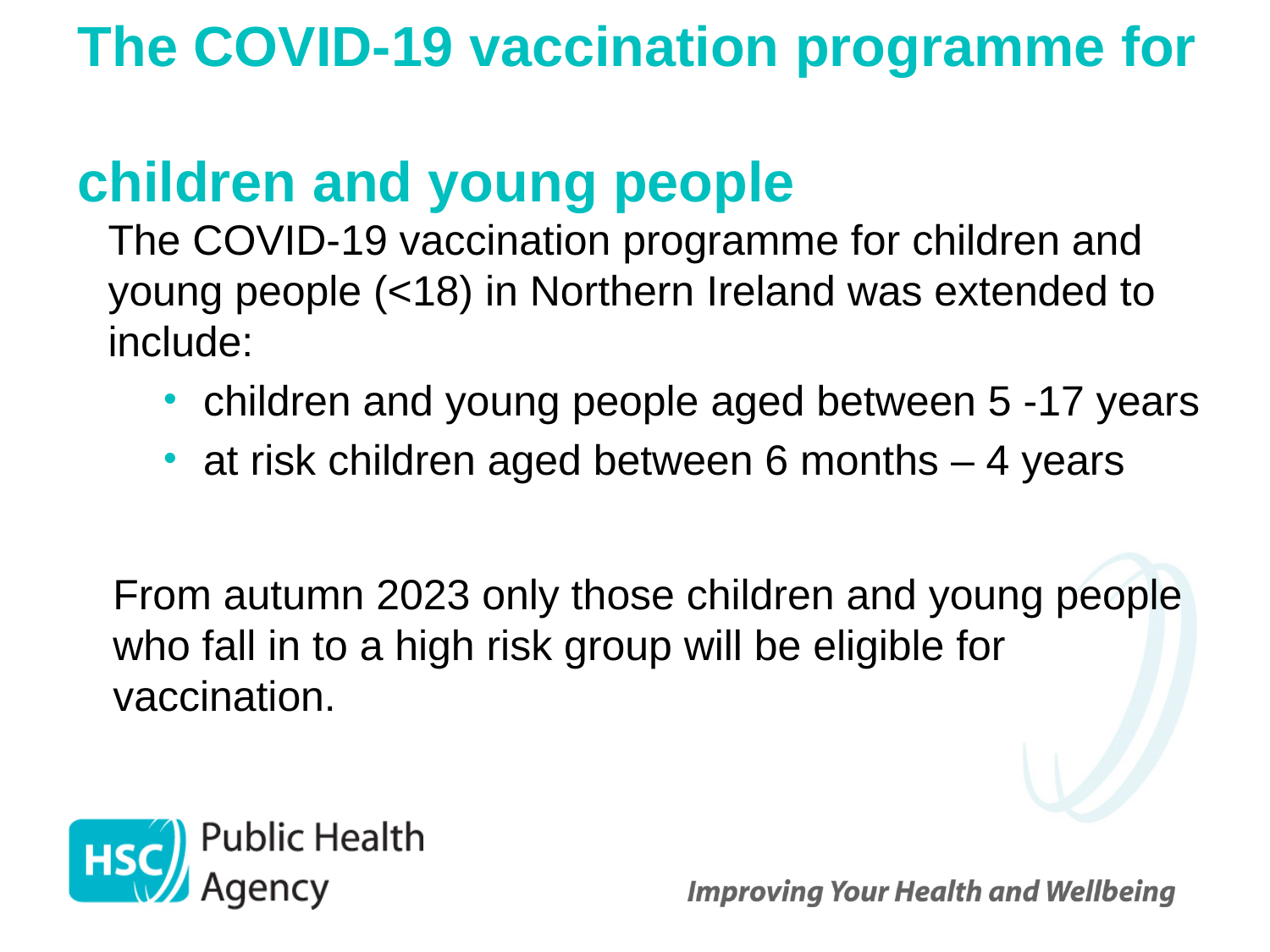

# The COVID-19 vaccination programme for children and young people
The COVID-19 vaccination programme for children and young people (<18) in Northern Ireland was extended to include:
children and young people aged between 5 -17 years
at risk children aged between 6 months – 4 years

From autumn 2023 only those children and young people who fall in to a high risk group will be eligible for vaccination.